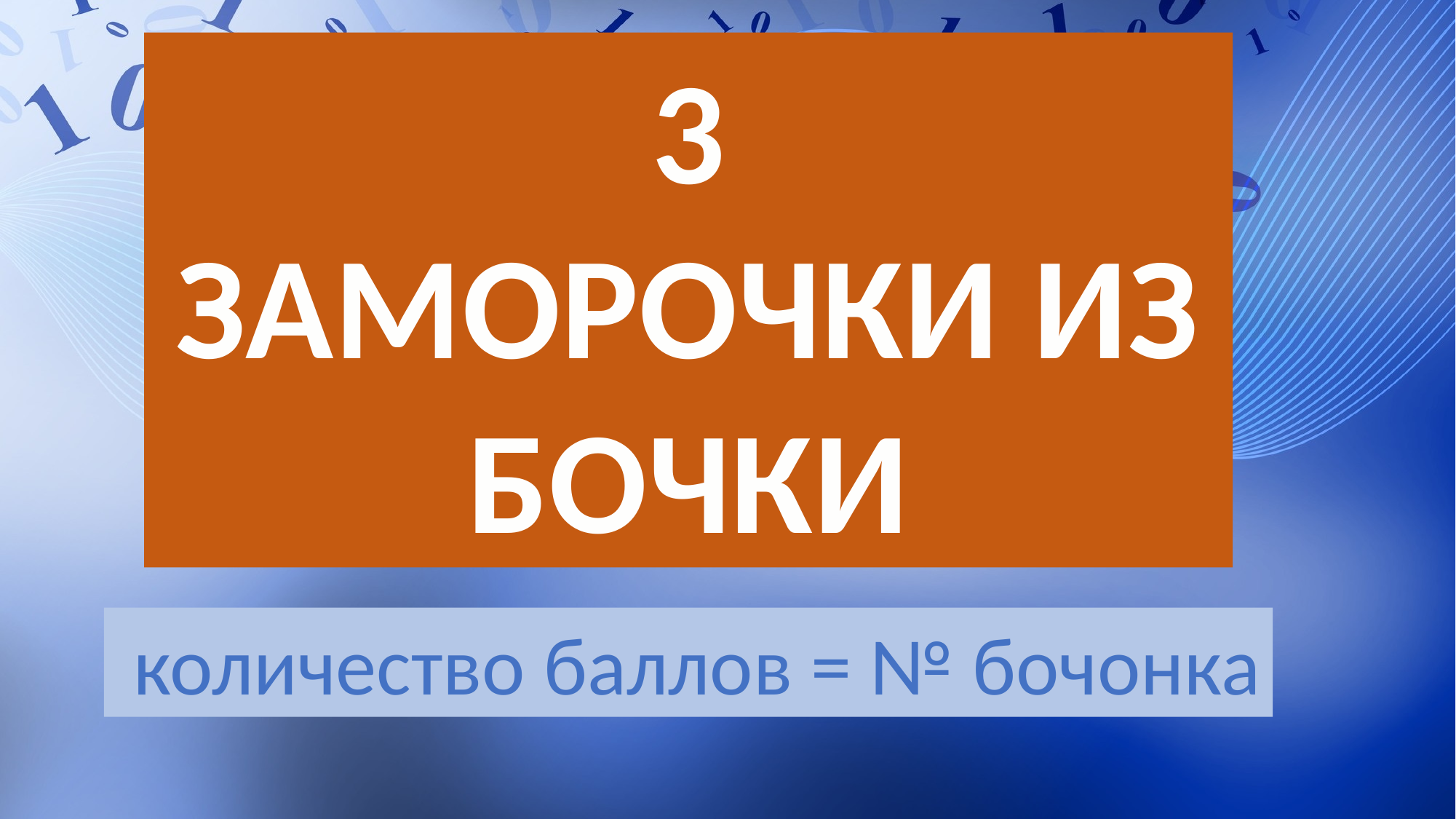

3
ЗАМОРОЧКИ ИЗ БОЧКИ
 количество баллов = № бочонка